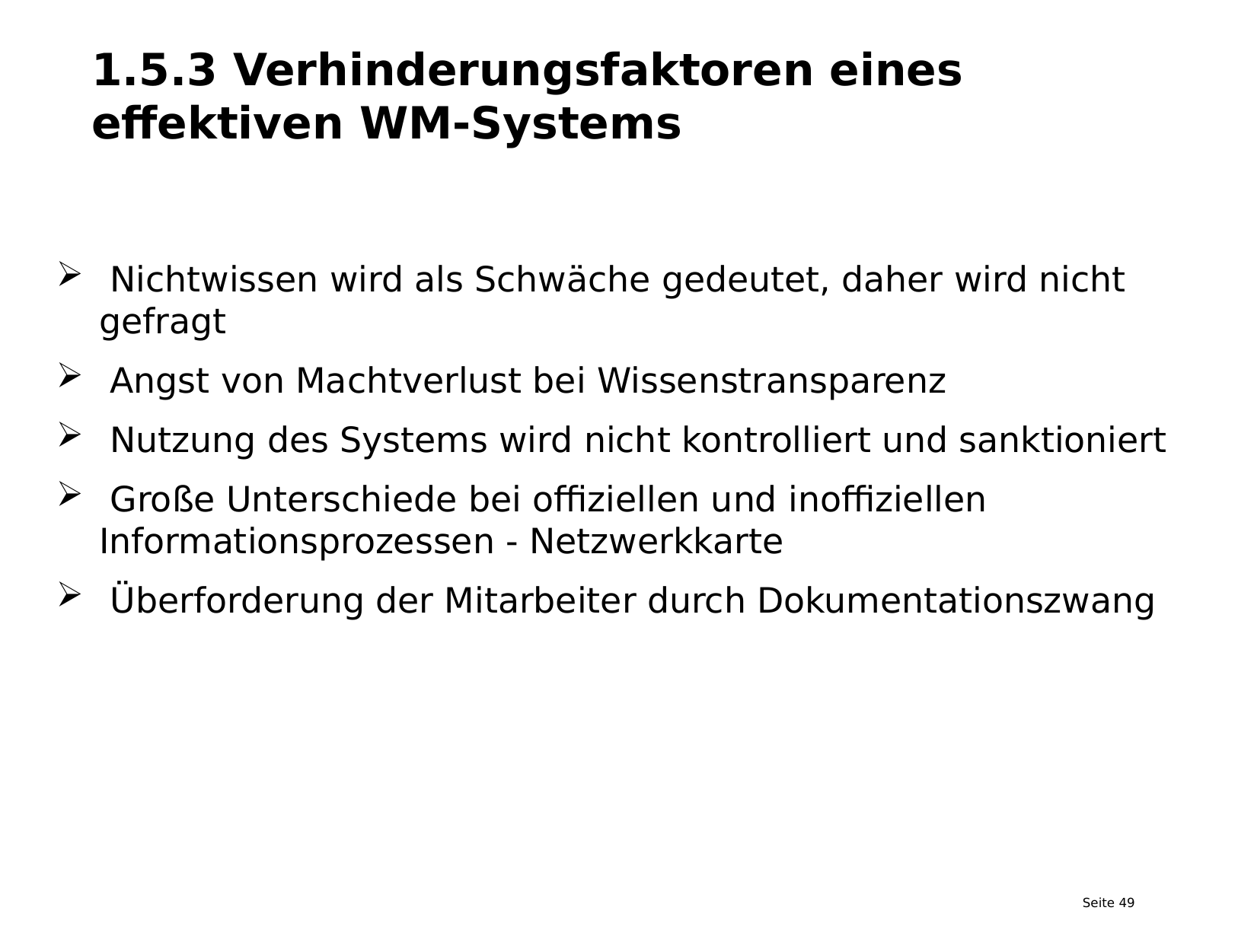

1.5.3 Verhinderungsfaktoren eines effektiven WM-Systems
 Nichtwissen wird als Schwäche gedeutet, daher wird nicht gefragt
 Angst von Machtverlust bei Wissenstransparenz
 Nutzung des Systems wird nicht kontrolliert und sanktioniert
 Große Unterschiede bei offiziellen und inoffiziellen Informationsprozessen - Netzwerkkarte
 Überforderung der Mitarbeiter durch Dokumentationszwang
Seite 49